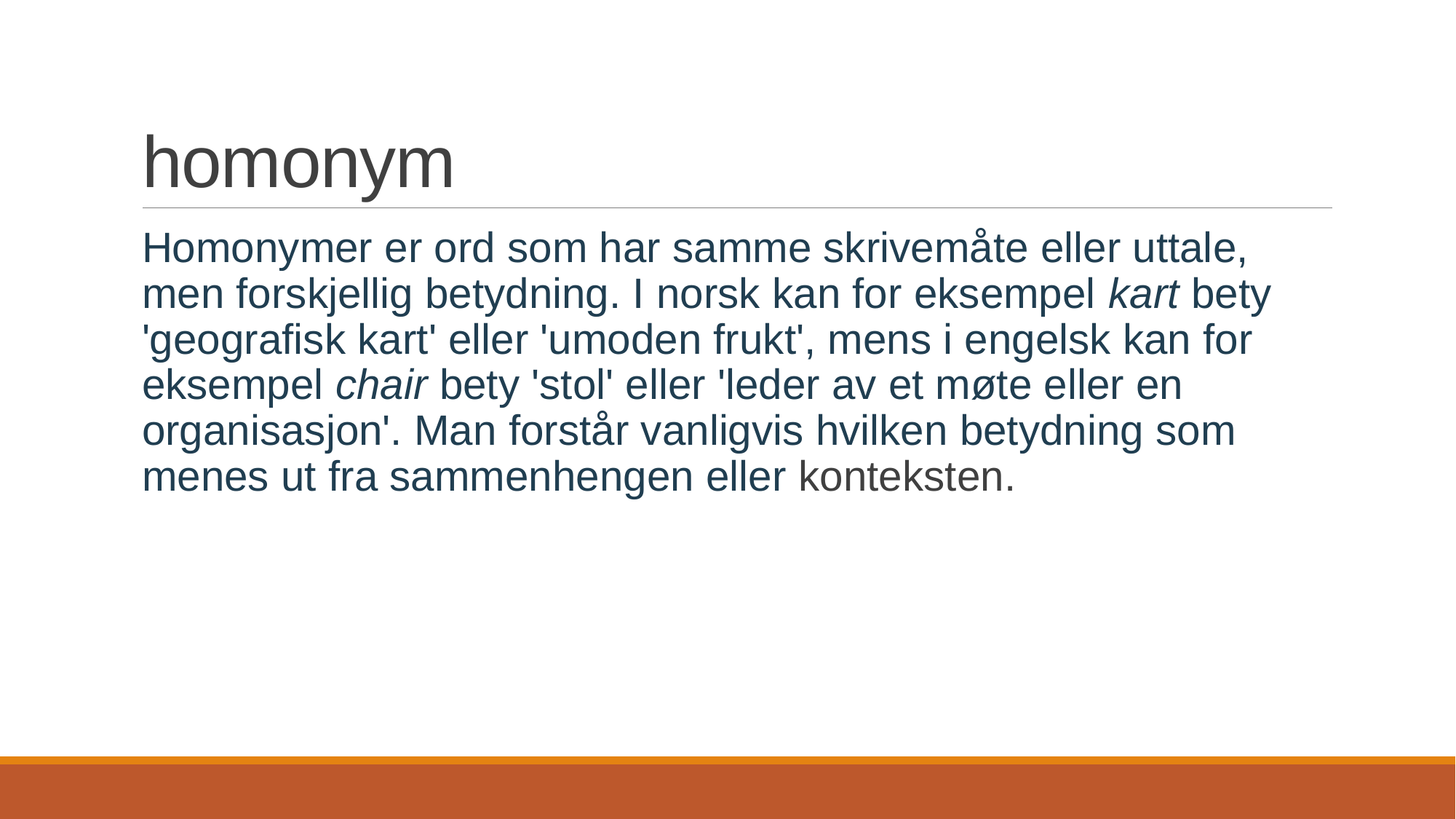

# homonym
Homonymer er ord som har samme skrivemåte eller uttale, men forskjellig betydning. I norsk kan for eksempel kart bety 'geografisk kart' eller 'umoden frukt', mens i engelsk kan for eksempel chair bety 'stol' eller 'leder av et møte eller en organisasjon'. Man forstår vanligvis hvilken betydning som menes ut fra sammenhengen eller konteksten.